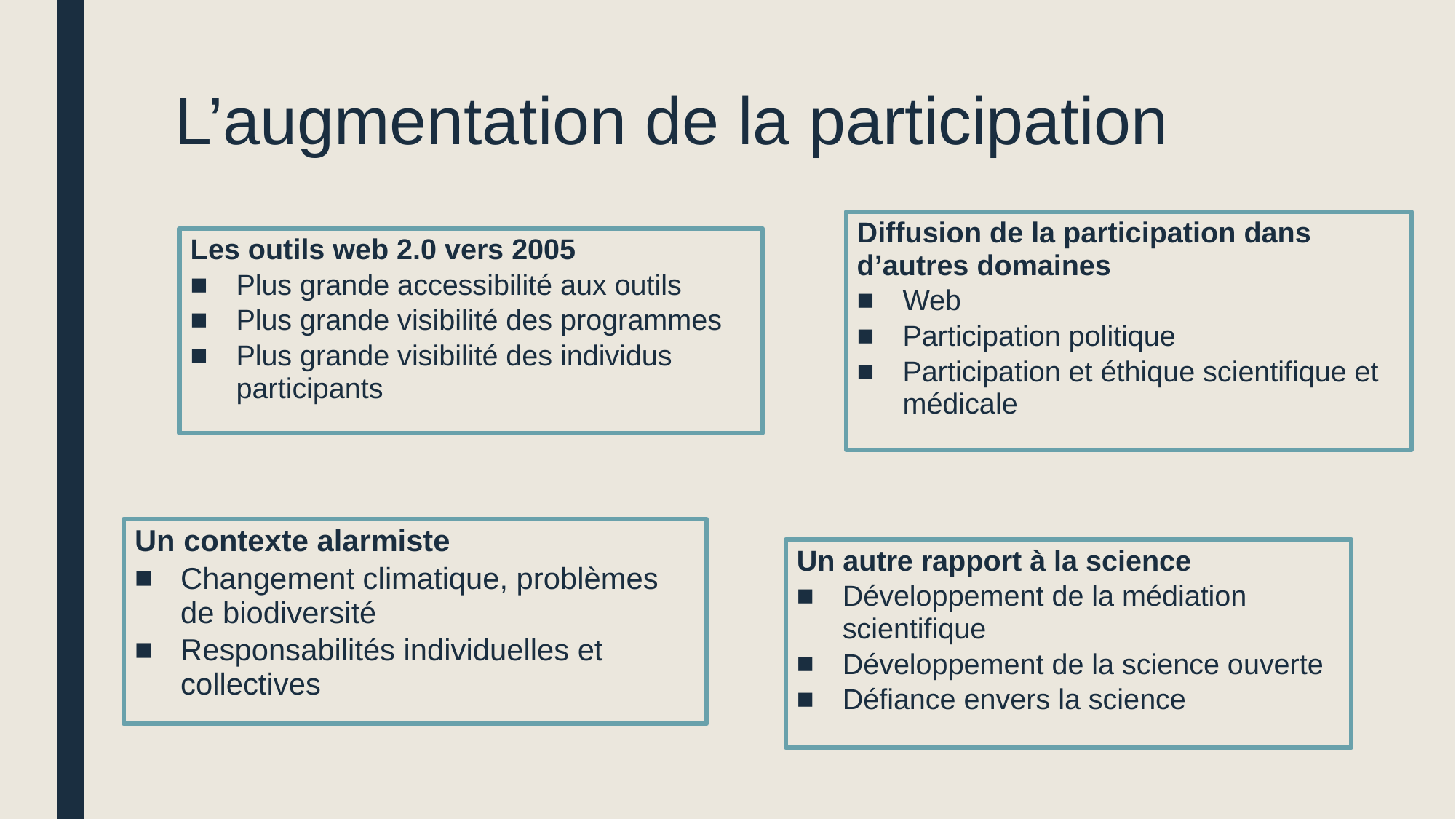

# L’augmentation de la participation
Diffusion de la participation dans d’autres domaines
Web
Participation politique
Participation et éthique scientifique et médicale
Les outils web 2.0 vers 2005
Plus grande accessibilité aux outils
Plus grande visibilité des programmes
Plus grande visibilité des individus participants
Un contexte alarmiste
Changement climatique, problèmes de biodiversité
Responsabilités individuelles et collectives

Un autre rapport à la science
Développement de la médiation scientifique
Développement de la science ouverte
Défiance envers la science